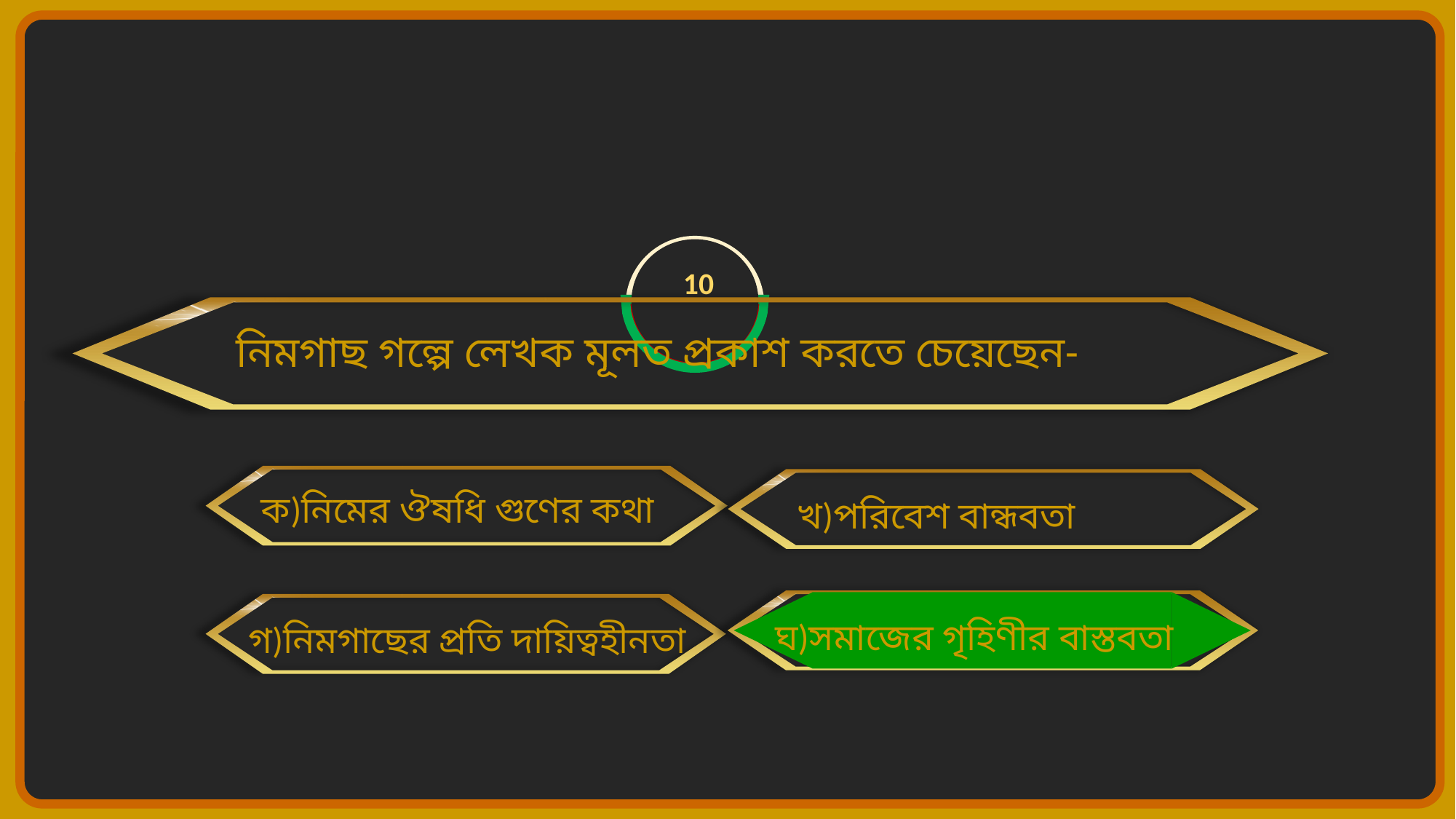

05
10
09
08
01
06
03
02
07
04
নিমগাছ গল্পে লেখক মূলত প্রকাশ করতে চেয়েছেন-

ক)নিমের ঔষধি গুণের কথা
খ)পরিবেশ বান্ধবতা

ঘ)সমাজের গৃহিণীর বাস্তবতা
গ)নিমগাছের প্রতি দায়িত্বহীনতা